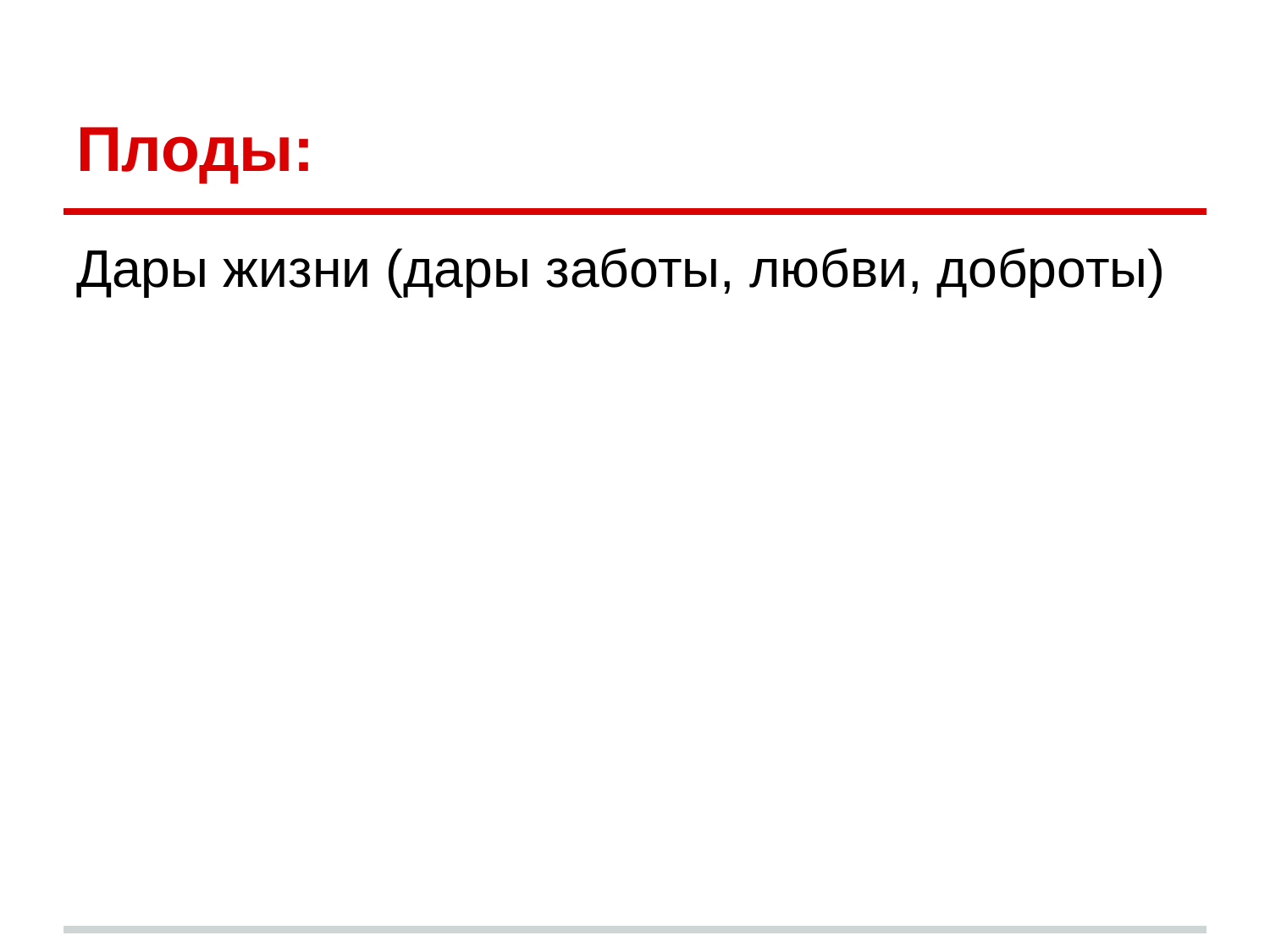

# Плоды:
Дары жизни (дары заботы, любви, доброты)